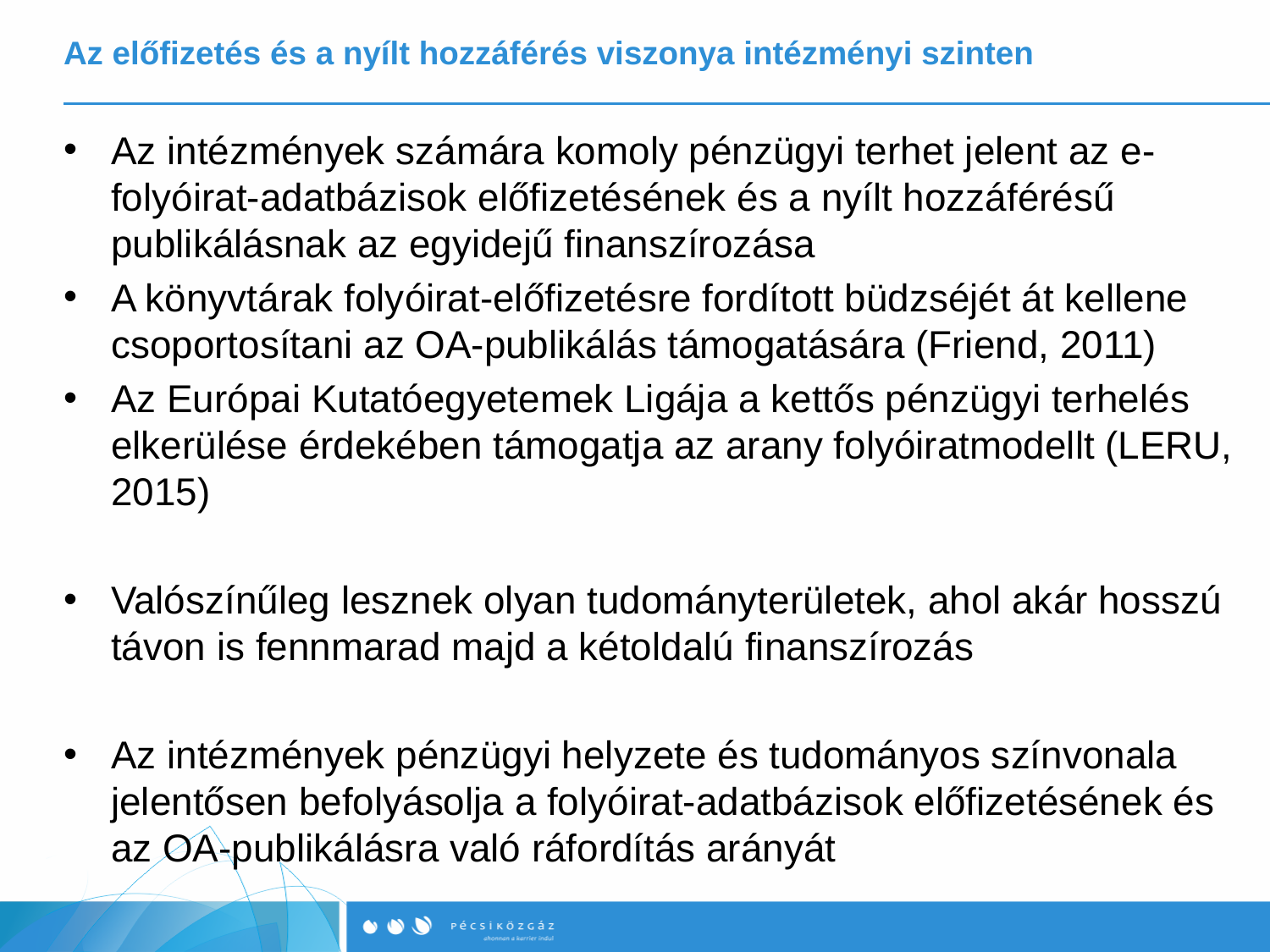

# Az előfizetés és a nyílt hozzáférés viszonya intézményi szinten
Az intézmények számára komoly pénzügyi terhet jelent az e-folyóirat-adatbázisok előfizetésének és a nyílt hozzáférésű publikálásnak az egyidejű finanszírozása
A könyvtárak folyóirat-előfizetésre fordított büdzséjét át kellene csoportosítani az OA-publikálás támogatására (Friend, 2011)
Az Európai Kutatóegyetemek Ligája a kettős pénzügyi terhelés elkerülése érdekében támogatja az arany folyóiratmodellt (LERU, 2015)

Valószínűleg lesznek olyan tudományterületek, ahol akár hosszú távon is fennmarad majd a kétoldalú finanszírozás

Az intézmények pénzügyi helyzete és tudományos színvonala jelentősen befolyásolja a folyóirat-adatbázisok előfizetésének és az OA-publikálásra való ráfordítás arányát